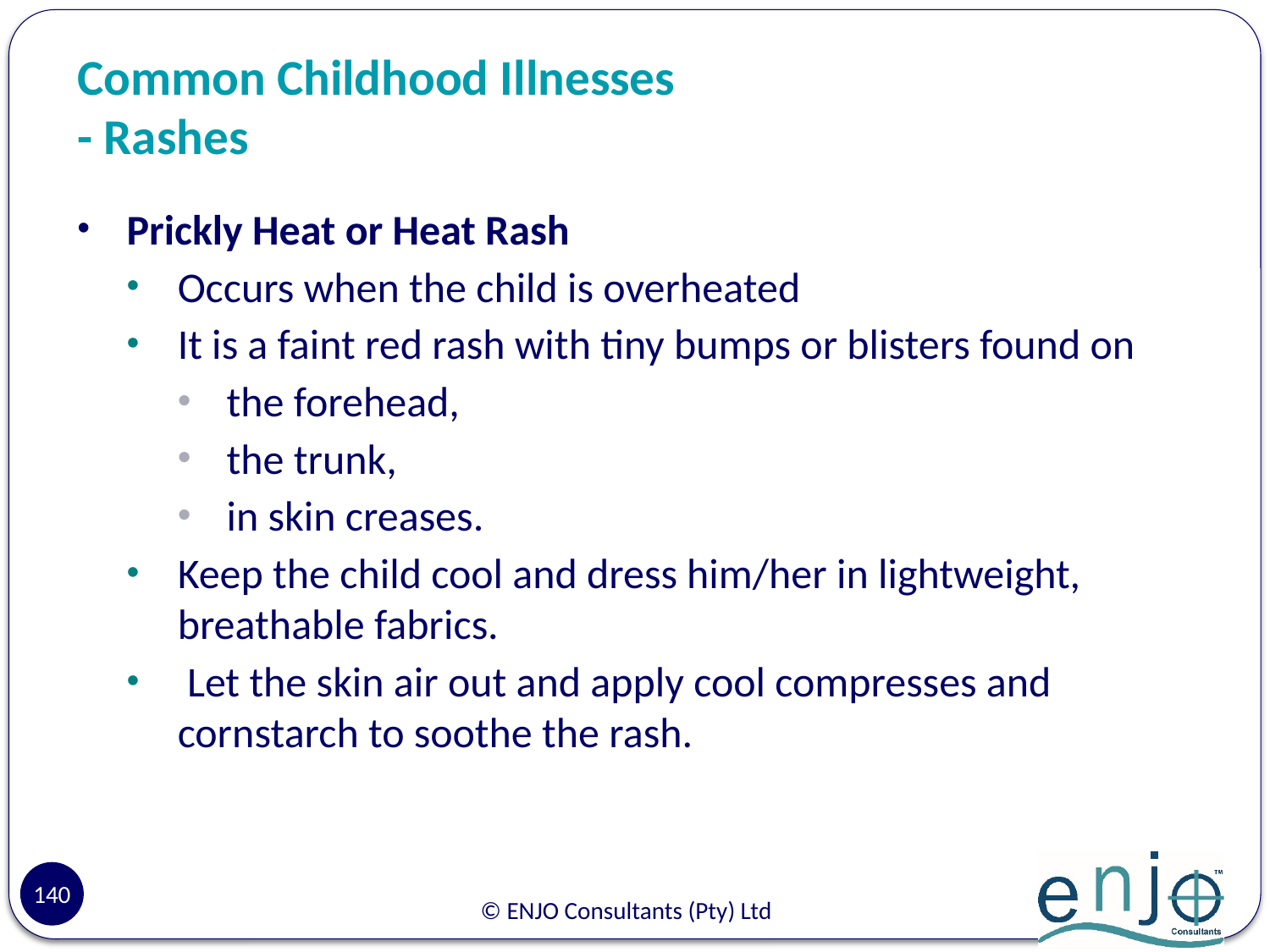

# Common Childhood Illnesses - Rashes
Prickly Heat or Heat Rash
Occurs when the child is overheated
It is a faint red rash with tiny bumps or blisters found on
the forehead,
the trunk,
in skin creases.
Keep the child cool and dress him/her in lightweight, breathable fabrics.
 Let the skin air out and apply cool compresses and cornstarch to soothe the rash.

140
© ENJO Consultants (Pty) Ltd